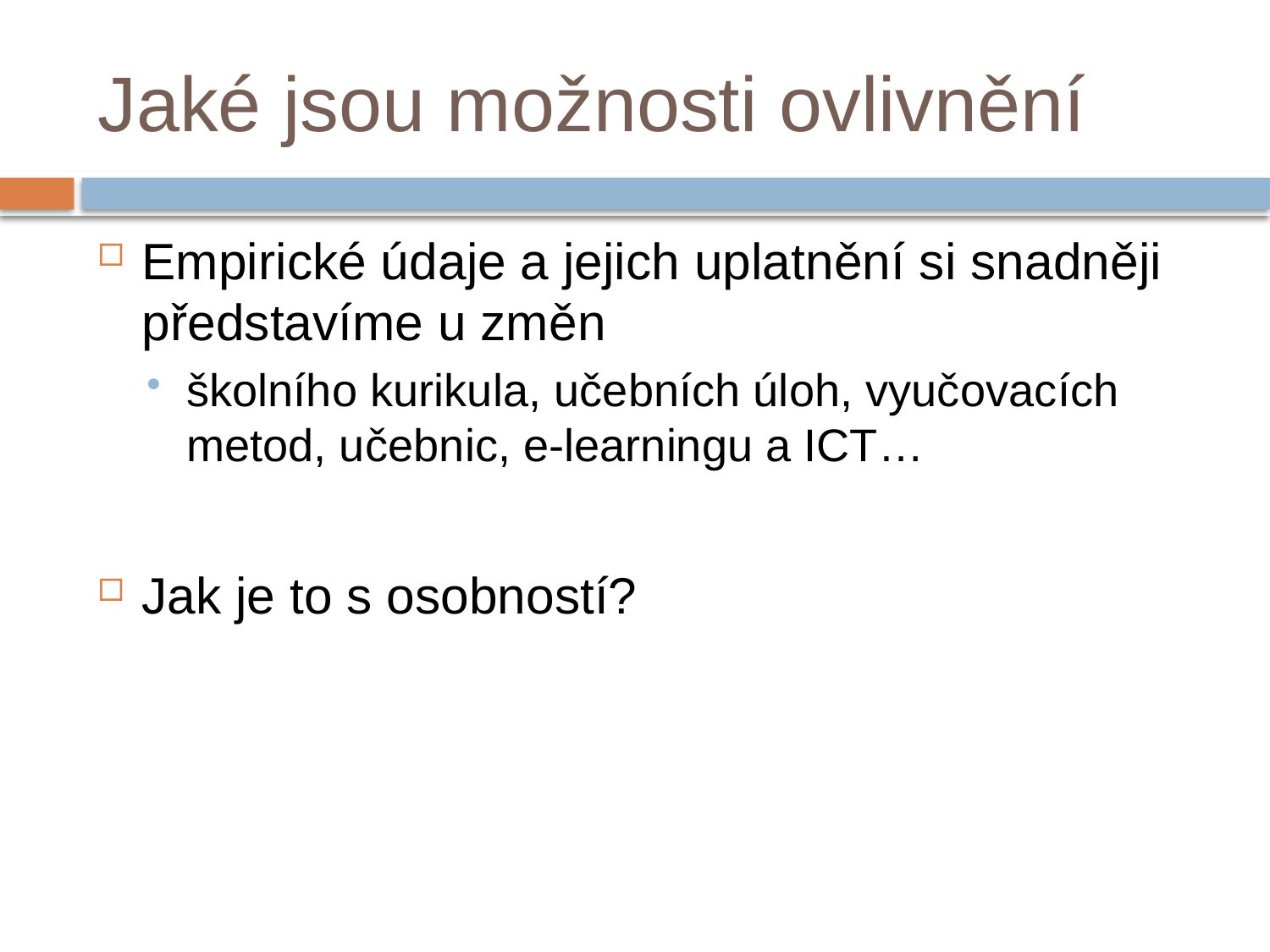

# Jaké jsou možnosti ovlivnění
Empirické údaje a jejich uplatnění si snadněji představíme u změn
školního kurikula, učebních úloh, vyučovacích metod, učebnic, e-learningu a ICT…

Jak je to s osobností?